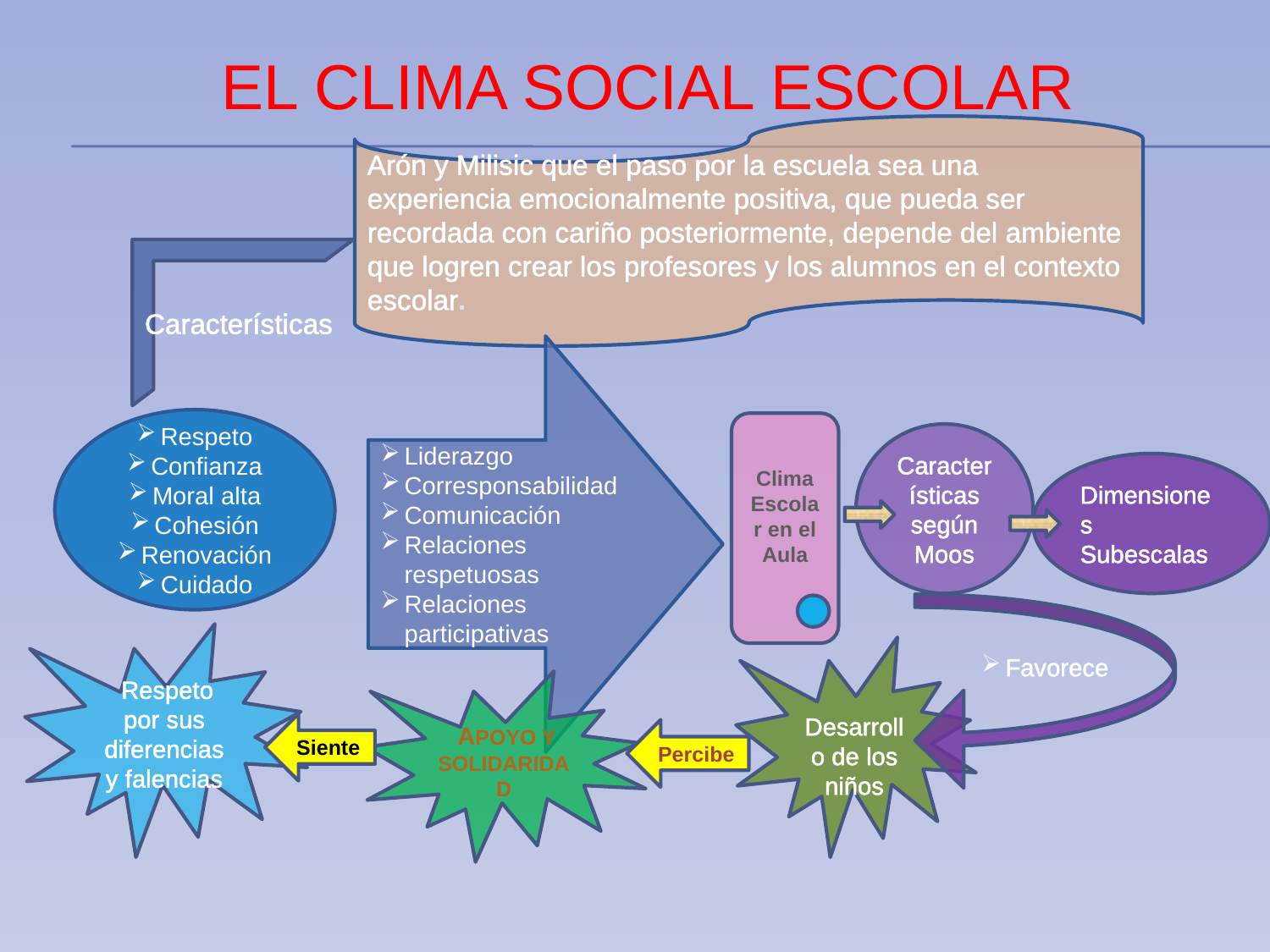

# EL CLIMA SOCIAL ESCOLAR
Arón y Milisic que el paso por la escuela sea una experiencia emocionalmente positiva, que pueda ser recordada con cariño posteriormente, depende del ambiente que logren crear los profesores y los alumnos en el contexto escolar.
Características
Liderazgo
Corresponsabilidad
Comunicación
Relaciones respetuosas
Relaciones participativas
Respeto
Confianza
Moral alta
Cohesión
Renovación
Cuidado
Clima Escolar en el Aula

Características según Moos
Dimensiones Subescalas

Favorece

 Respeto por sus diferencias y falencias
 Desarrollo de los niños
 Apoyo y solidaridad
Siente
Percibe